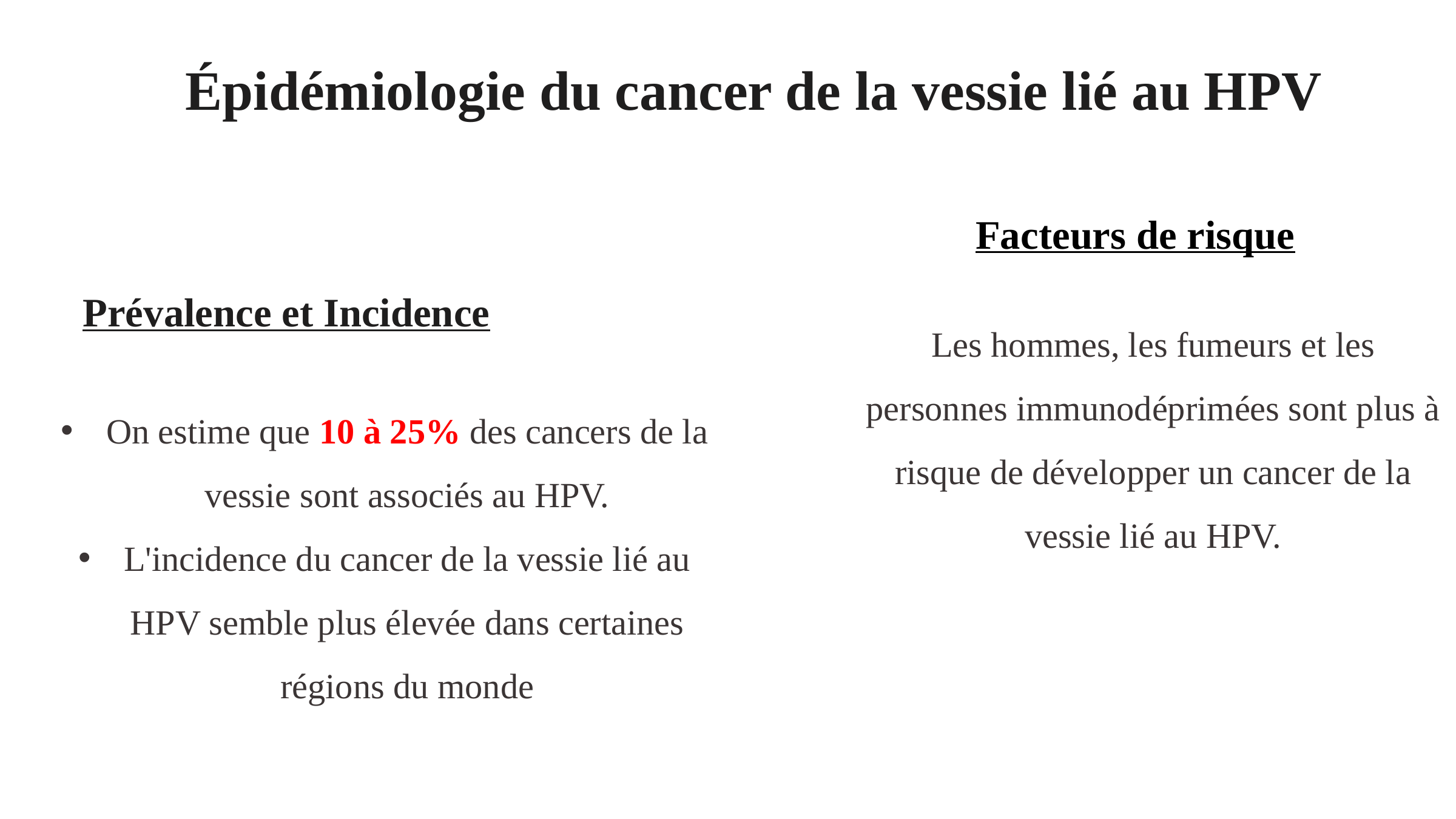

Épidémiologie du cancer de la vessie lié au HPV
Facteurs de risque
Prévalence et Incidence

Les hommes, les fumeurs et les personnes immunodéprimées sont plus à risque de développer un cancer de la vessie lié au HPV.
On estime que 10 à 25% des cancers de la vessie sont associés au HPV.
L'incidence du cancer de la vessie lié au HPV semble plus élevée dans certaines régions du monde